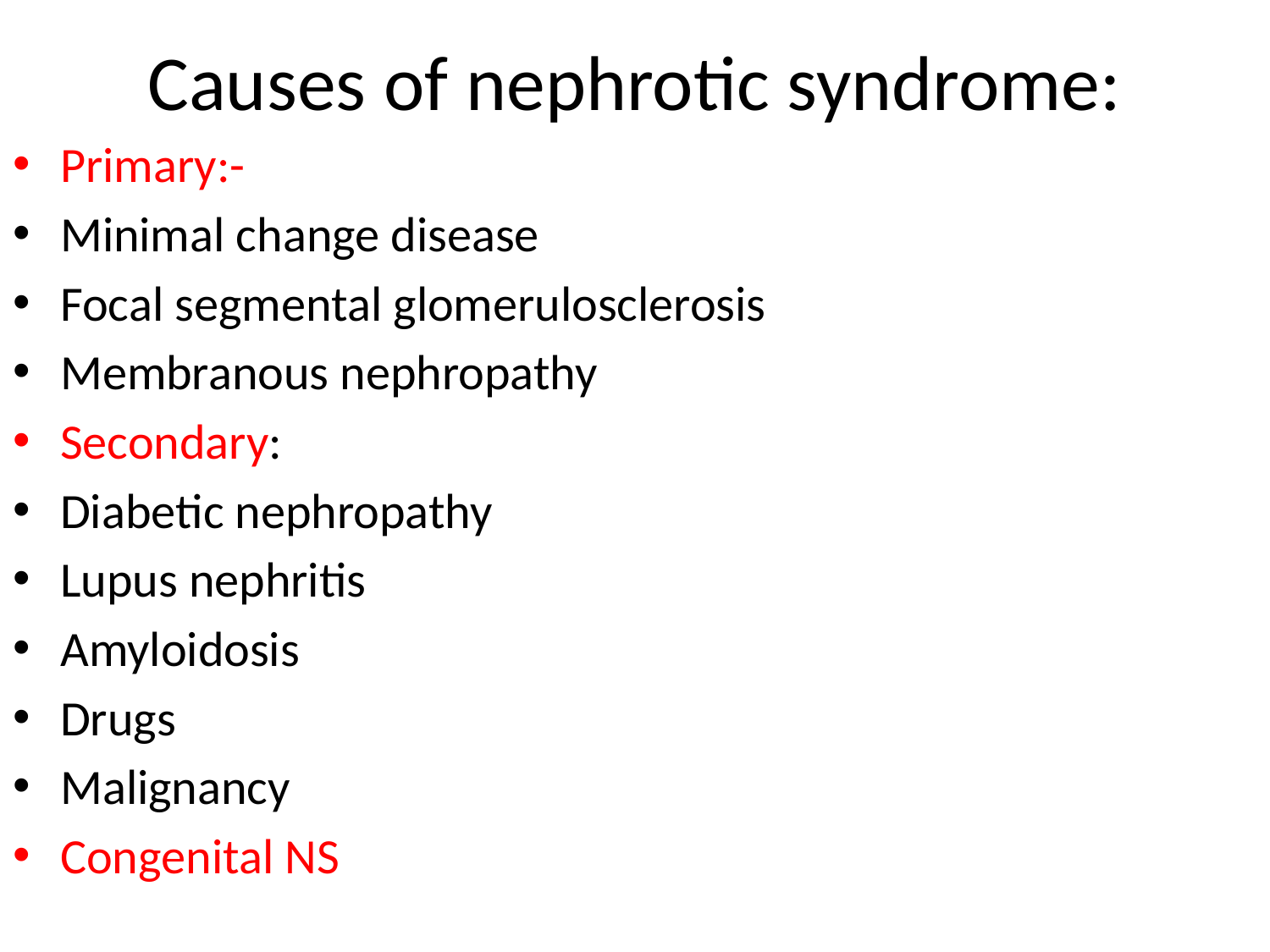

# Causes of nephrotic syndrome:
Primary:-
Minimal change disease
Focal segmental glomerulosclerosis
Membranous nephropathy
Secondary:
Diabetic nephropathy
Lupus nephritis
Amyloidosis
Drugs
Malignancy
Congenital NS